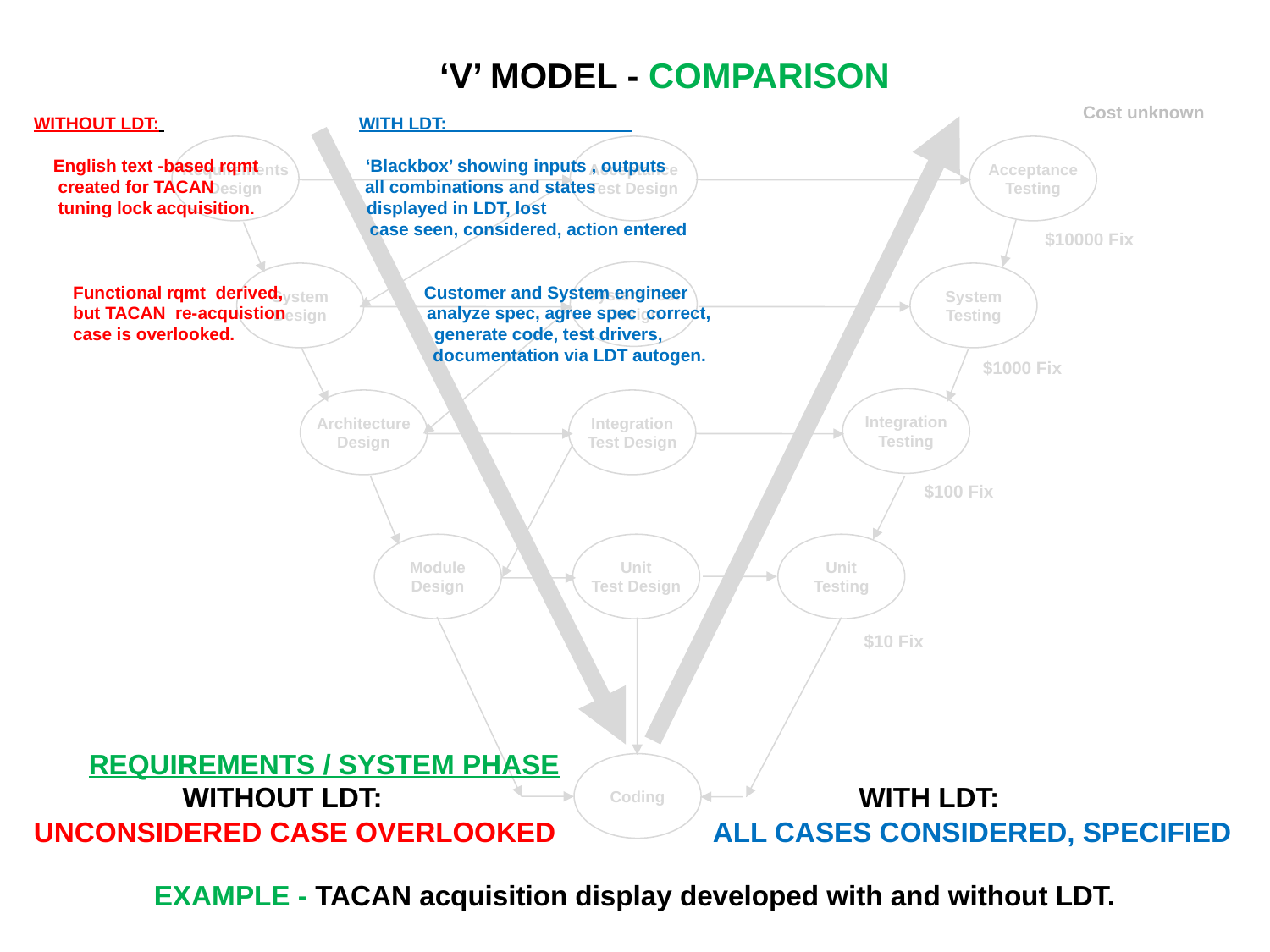

‘V’ MODEL - COMPARISON
Cost unknown
WITHOUT LDT:                                         WITH LDT:

    English text -based rqmt                      ‘Blackbox’ showing inputs , outputs
     created for TACAN                               all combinations and states
     tuning lock acquisition.                       displayed in LDT, lost
                                                                     case seen, considered, action entered

        Functional rqmt  derived,                             Customer and System engineer
        but TACAN  re-acquistion                             analyze spec, agree spec  correct,
        case is overlooked.                                         generate code, test drivers,
                                                                                  documentation via LDT autogen.

       REQUIREMENTS / SYSTEM PHASE
                   WITHOUT LDT:                                                             WITH LDT:
UNCONSIDERED CASE OVERLOOKED                    ALL CASES CONSIDERED, SPECIFIED

Requirements
Design
Acceptance
Test Design
Acceptance
Testing

System Test
Design
System
Design
System
Testing

Integration
Testing
Architecture
Design
Integration
Test Design

Module
Design
Unit
Test Design
Unit
Testing

Coding

$10000 Fix
$1000 Fix
$100 Fix
$10 Fix

EXAMPLE - TACAN acquisition display developed with and without LDT.